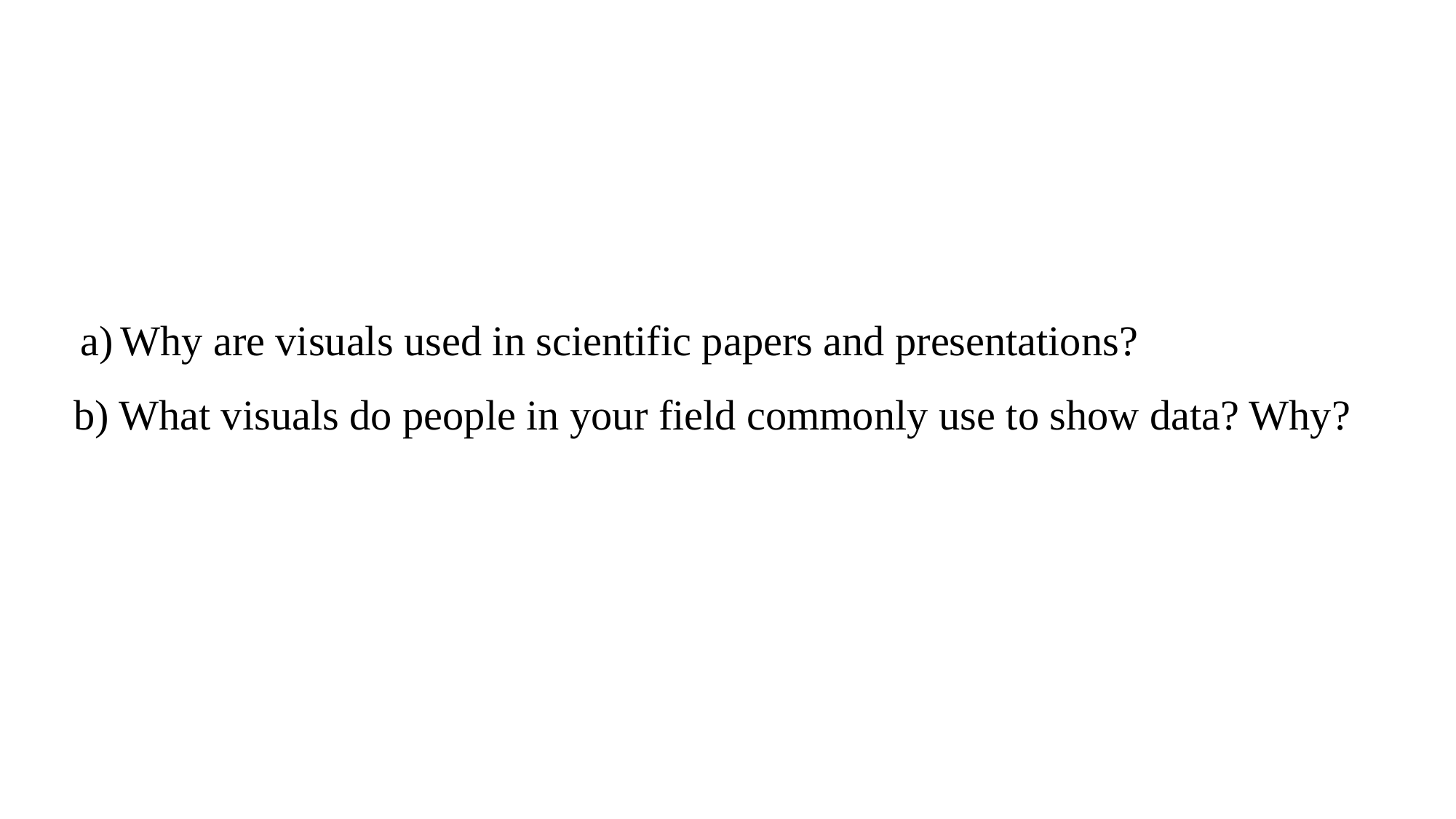

#

 a) Why are visuals used in scientific papers and presentations?
b) What visuals do people in your field commonly use to show data? Why?